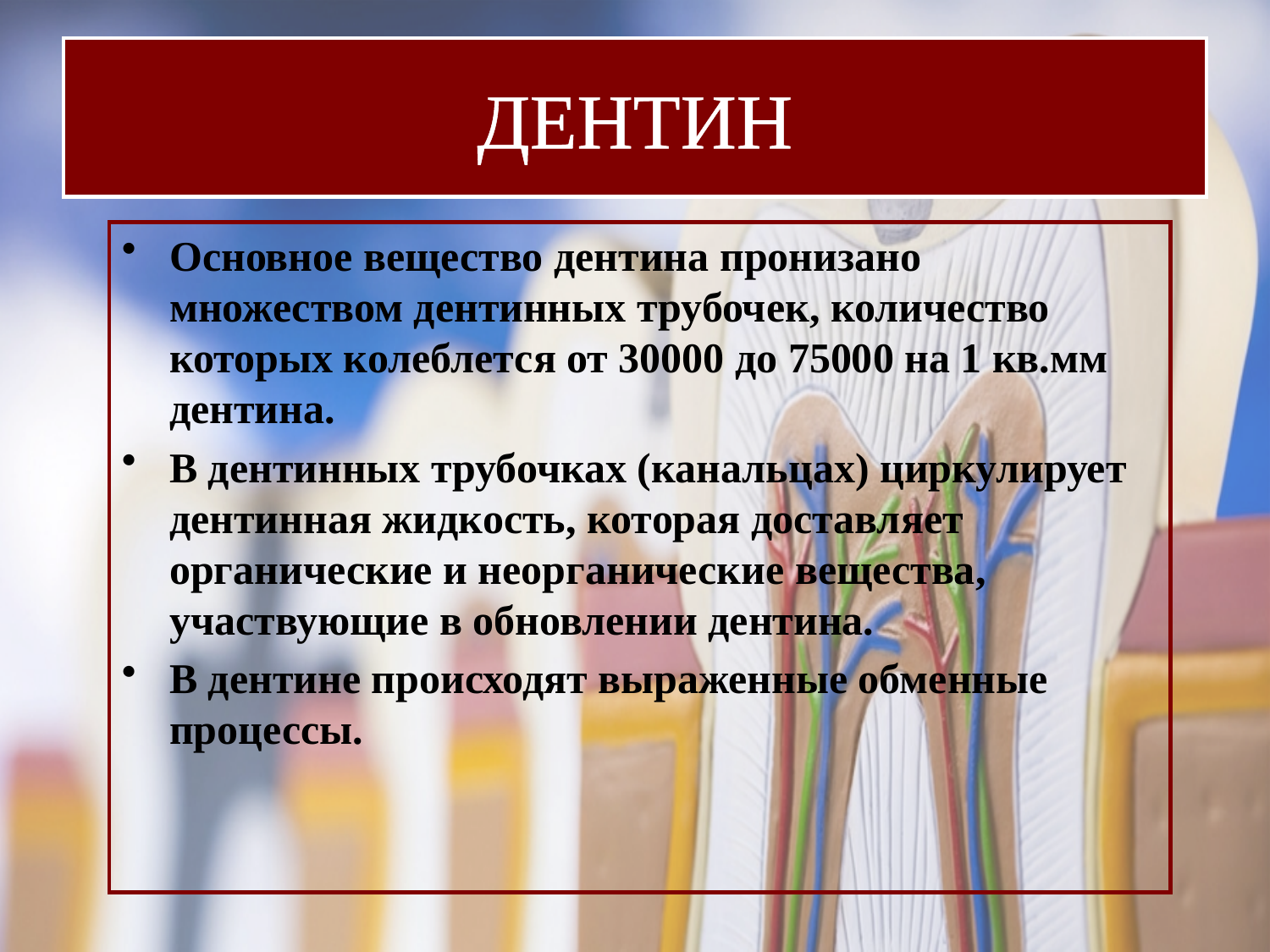

# ДЕНТИН
Основное вещество дентина пронизано множеством дентинных трубочек, количество которых колеблется от 30000 до 75000 на 1 кв.мм дентина.
В дентинных трубочках (канальцах) циркулирует дентинная жидкость, которая доставляет органические и неорганические вещества, участвующие в обновлении дентина.
В дентине происходят выраженные обменные процессы.